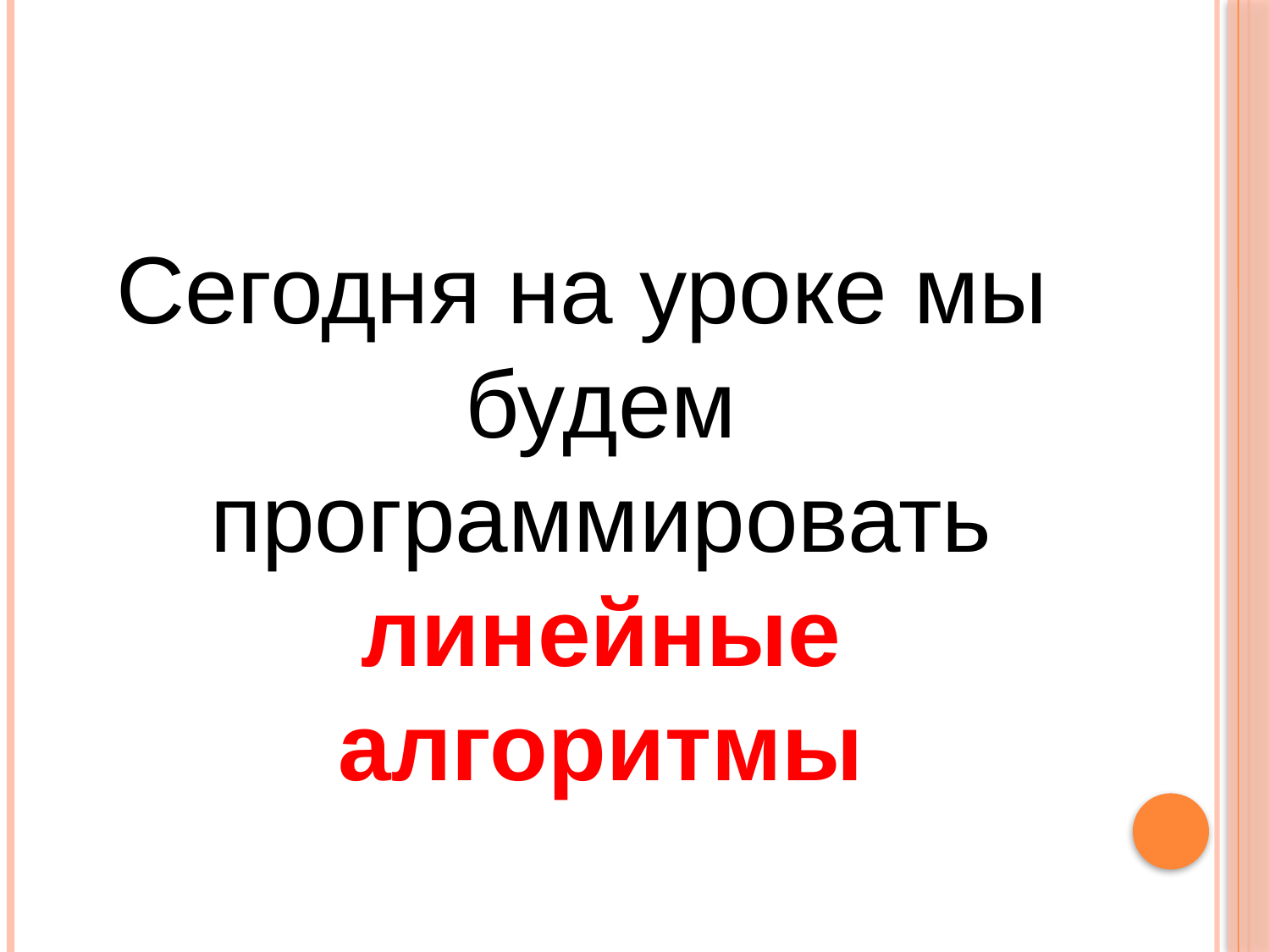

#
Сегодня на уроке мы будем программировать линейные алгоритмы